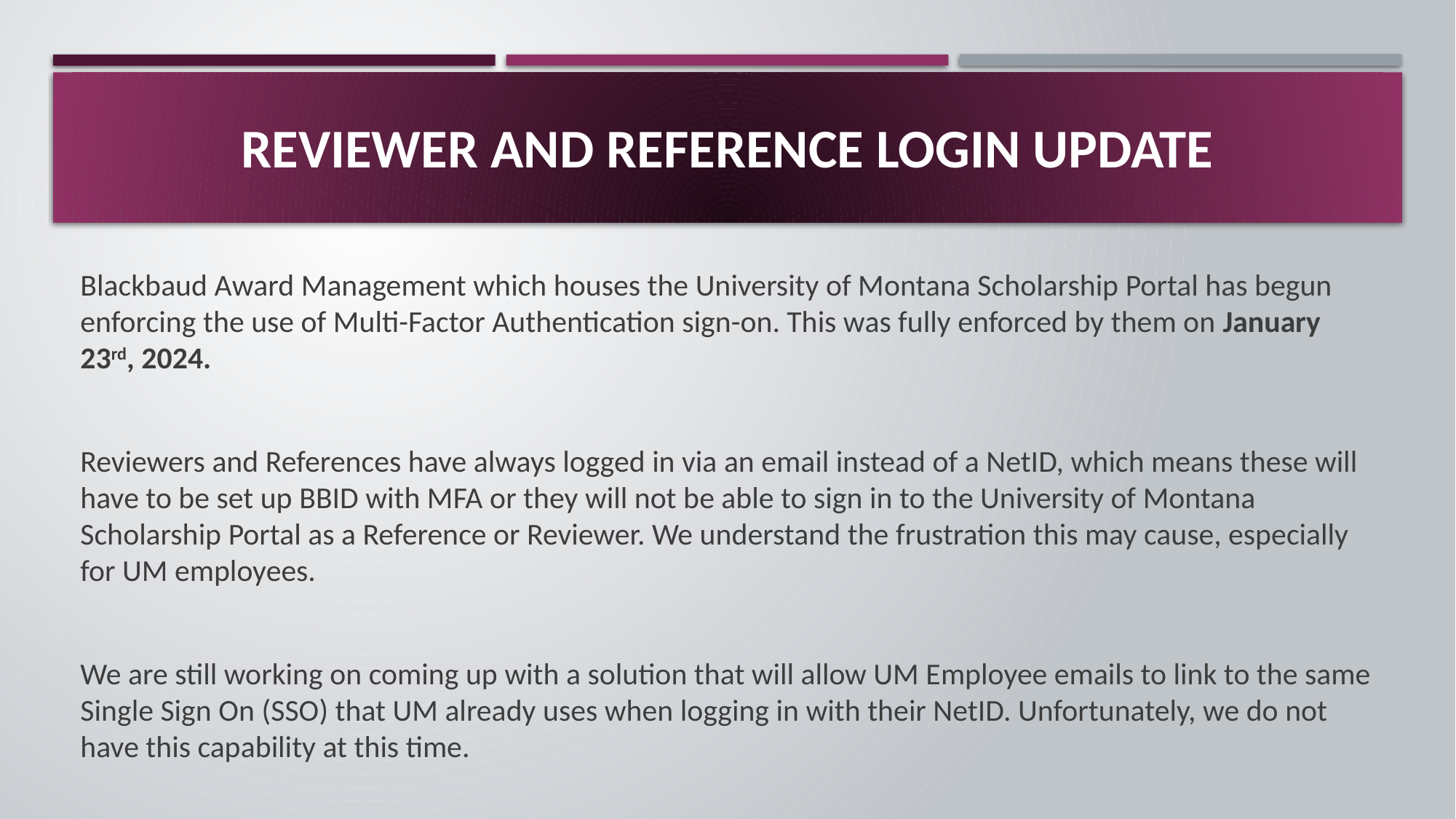

# Reviewer and Reference login update
Blackbaud Award Management which houses the University of Montana Scholarship Portal has begun enforcing the use of Multi-Factor Authentication sign-on. This was fully enforced by them on January 23rd, 2024.

Reviewers and References have always logged in via an email instead of a NetID, which means these will have to be set up BBID with MFA or they will not be able to sign in to the University of Montana Scholarship Portal as a Reference or Reviewer. We understand the frustration this may cause, especially for UM employees.

We are still working on coming up with a solution that will allow UM Employee emails to link to the same Single Sign On (SSO) that UM already uses when logging in with their NetID. Unfortunately, we do not have this capability at this time.